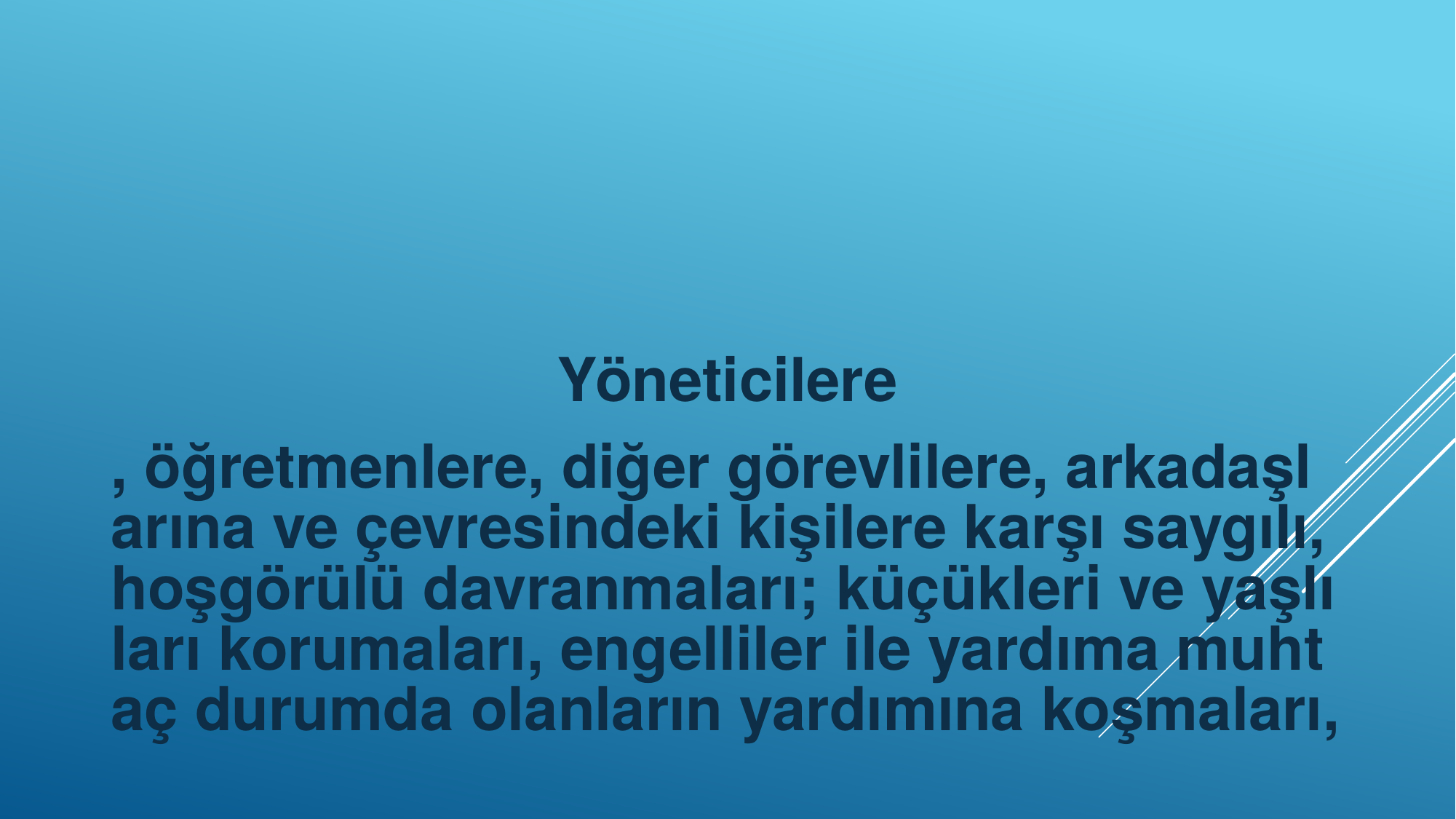

#
Yöneticilere, öğretmenlere, diğer görevlilere, arkadaşlarına ve çevresindeki kişilere karşı saygılı, hoşgörülü davranmaları; küçükleri ve yaşlıları korumaları, engelliler ile yardıma muhtaç durumda olanların yardımına koşmaları,